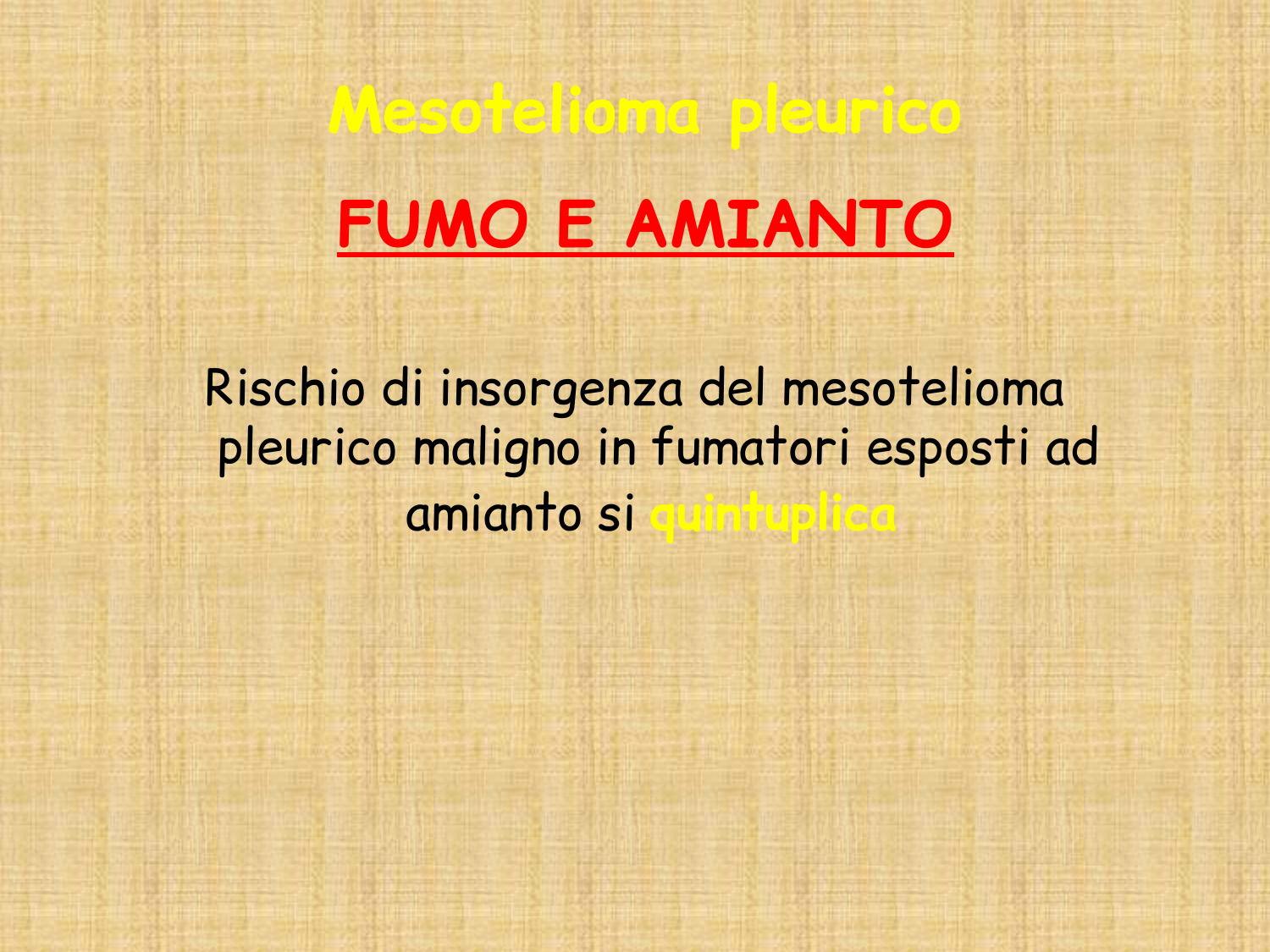

# Mesotelioma pleurico FUMO E AMIANTO
Rischio di insorgenza del mesotelioma pleurico maligno in fumatori esposti ad amianto si quintuplica